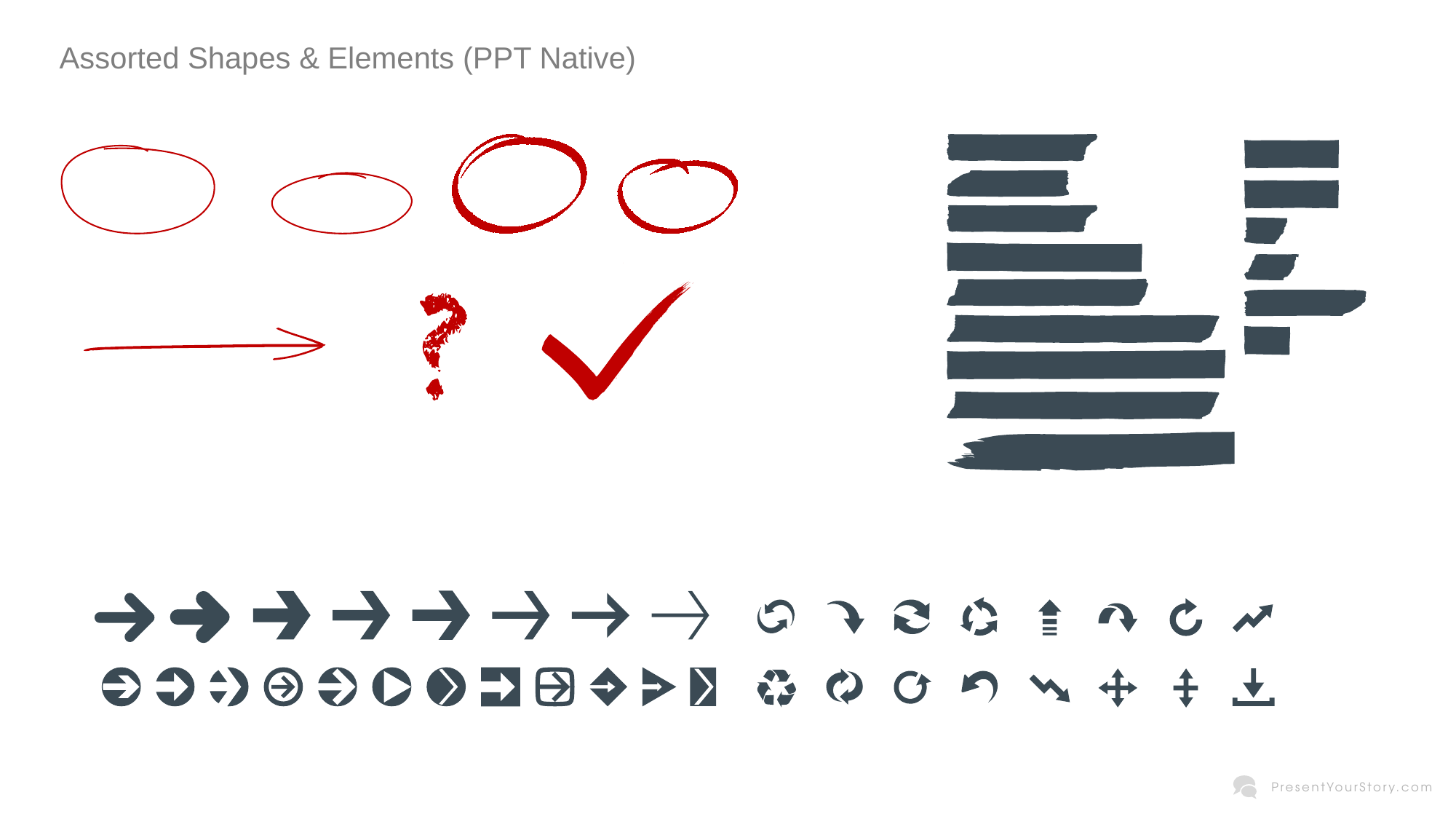

# Assorted Shapes & Elements (PPT Native)